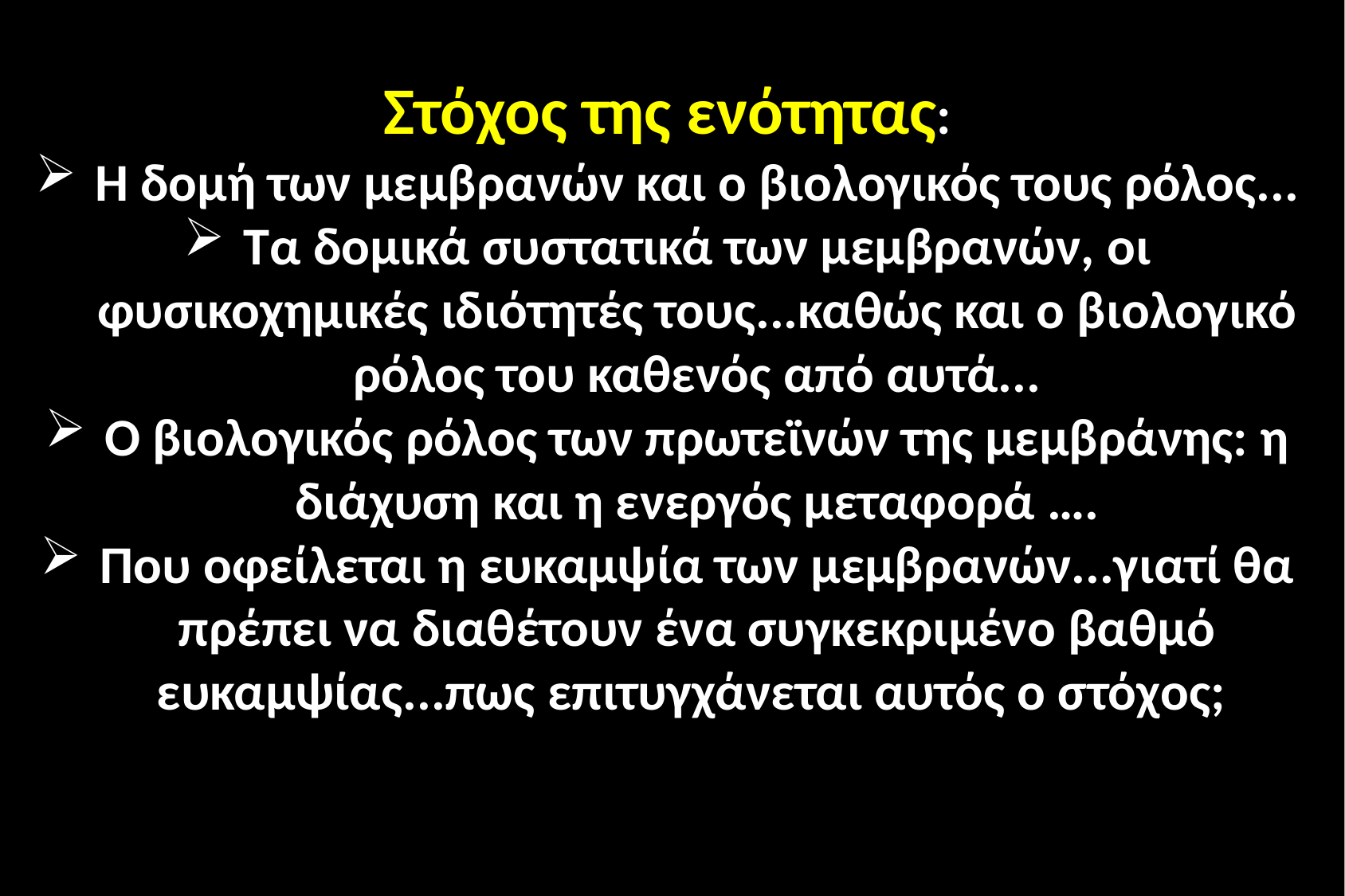

Στόχος της ενότητας:
Η δομή των μεμβρανών και ο βιολογικός τους ρόλος...
Τα δομικά συστατικά των μεμβρανών, οι φυσικοχημικές ιδιότητές τους...καθώς και ο βιολογικό ρόλος του καθενός από αυτά...
Ο βιολογικός ρόλος των πρωτεϊνών της μεμβράνης: η διάχυση και η ενεργός μεταφορά ….
Που οφείλεται η ευκαμψία των μεμβρανών...γιατί θα πρέπει να διαθέτουν ένα συγκεκριμένο βαθμό ευκαμψίας...πως επιτυγχάνεται αυτός ο στόχος;